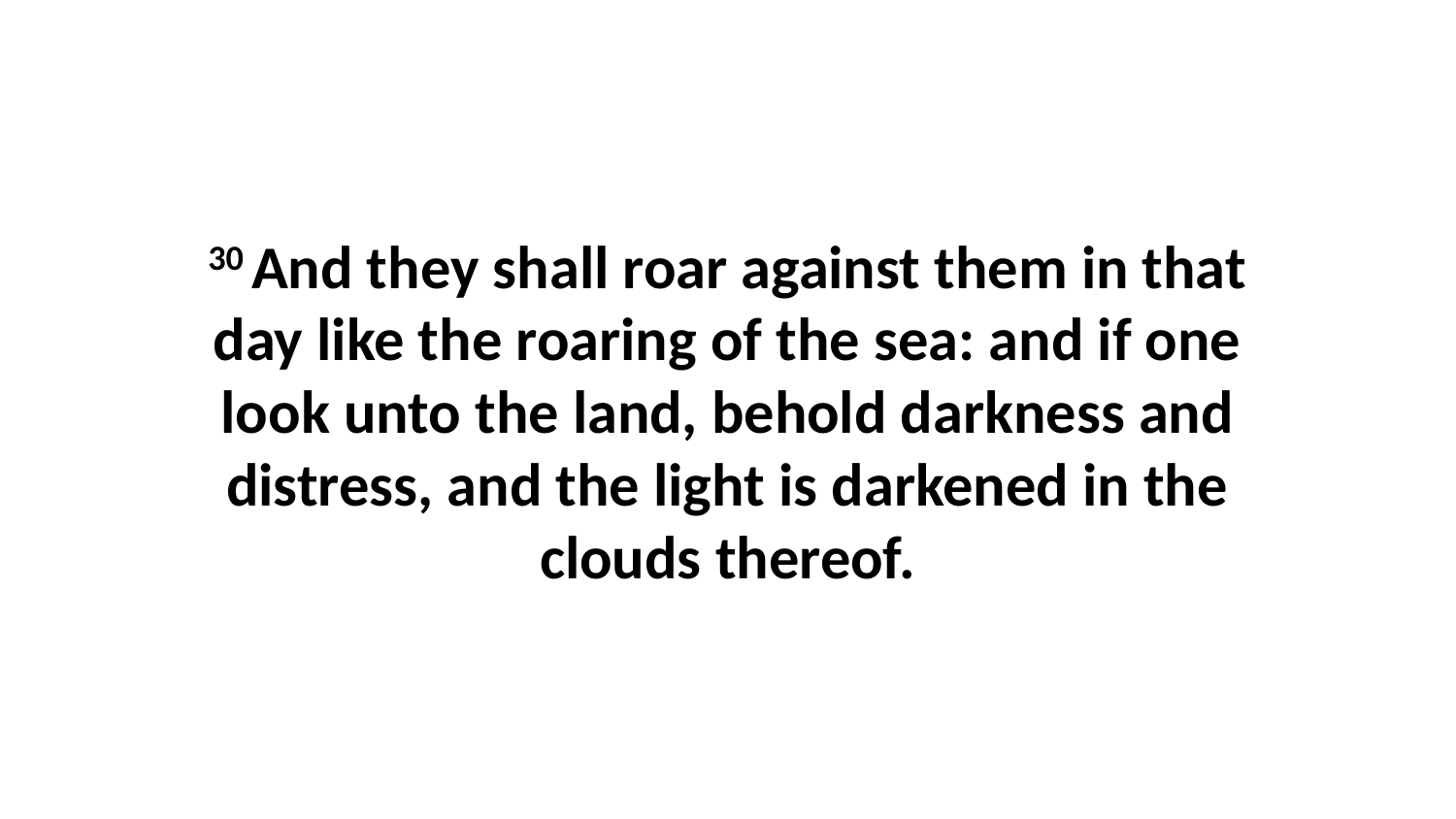

30 And they shall roar against them in that day like the roaring of the sea: and if one look unto the land, behold darkness and distress, and the light is darkened in the clouds thereof.